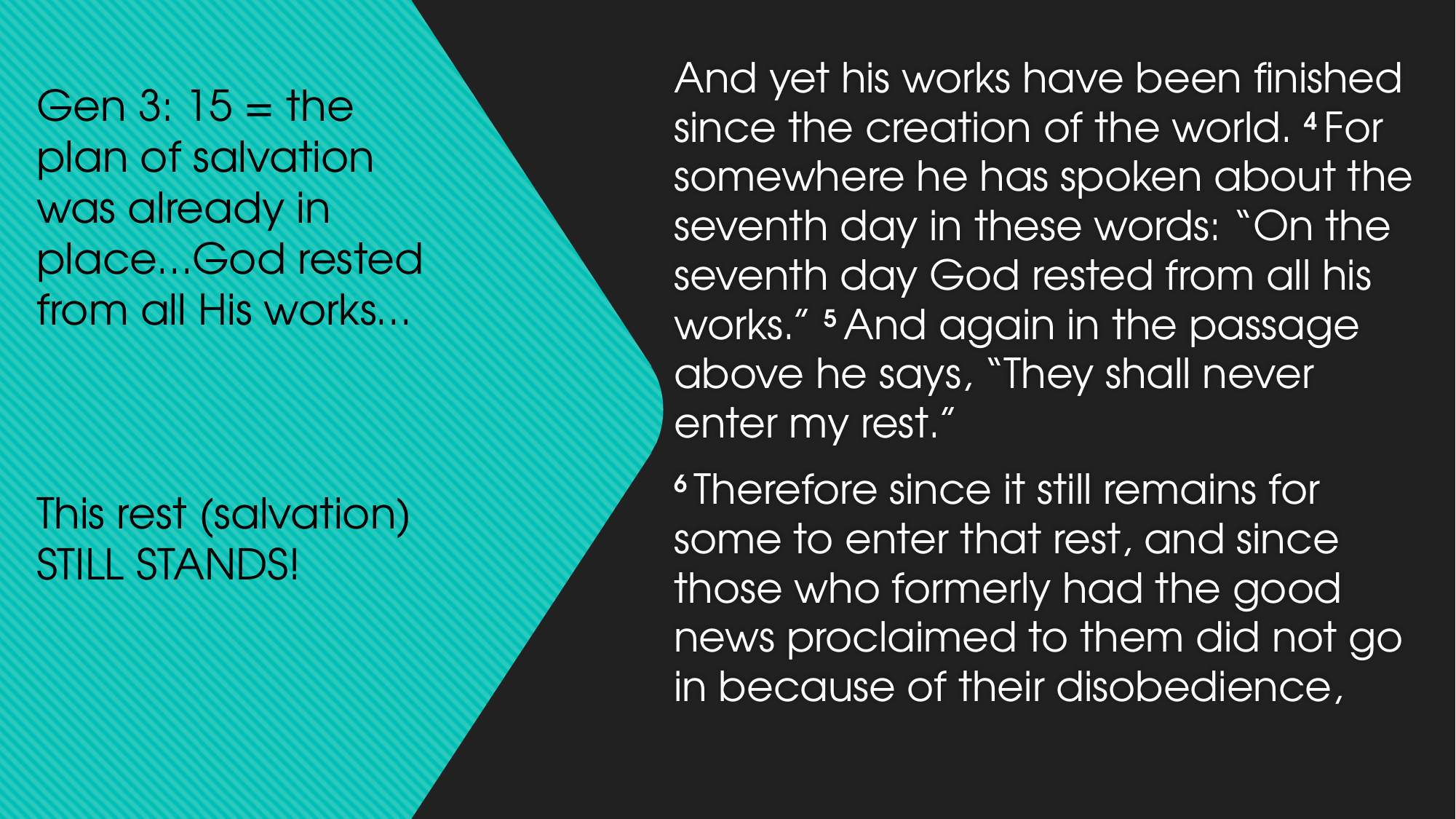

And yet his works have been finished since the creation of the world. 4 For somewhere he has spoken about the seventh day in these words: “On the seventh day God rested from all his works.” 5 And again in the passage above he says, “They shall never enter my rest.”
6 Therefore since it still remains for some to enter that rest, and since those who formerly had the good news proclaimed to them did not go in because of their disobedience,

Gen 3: 15 = the plan of salvation was already in place…God rested from all His works…

This rest (salvation) STILL STANDS!